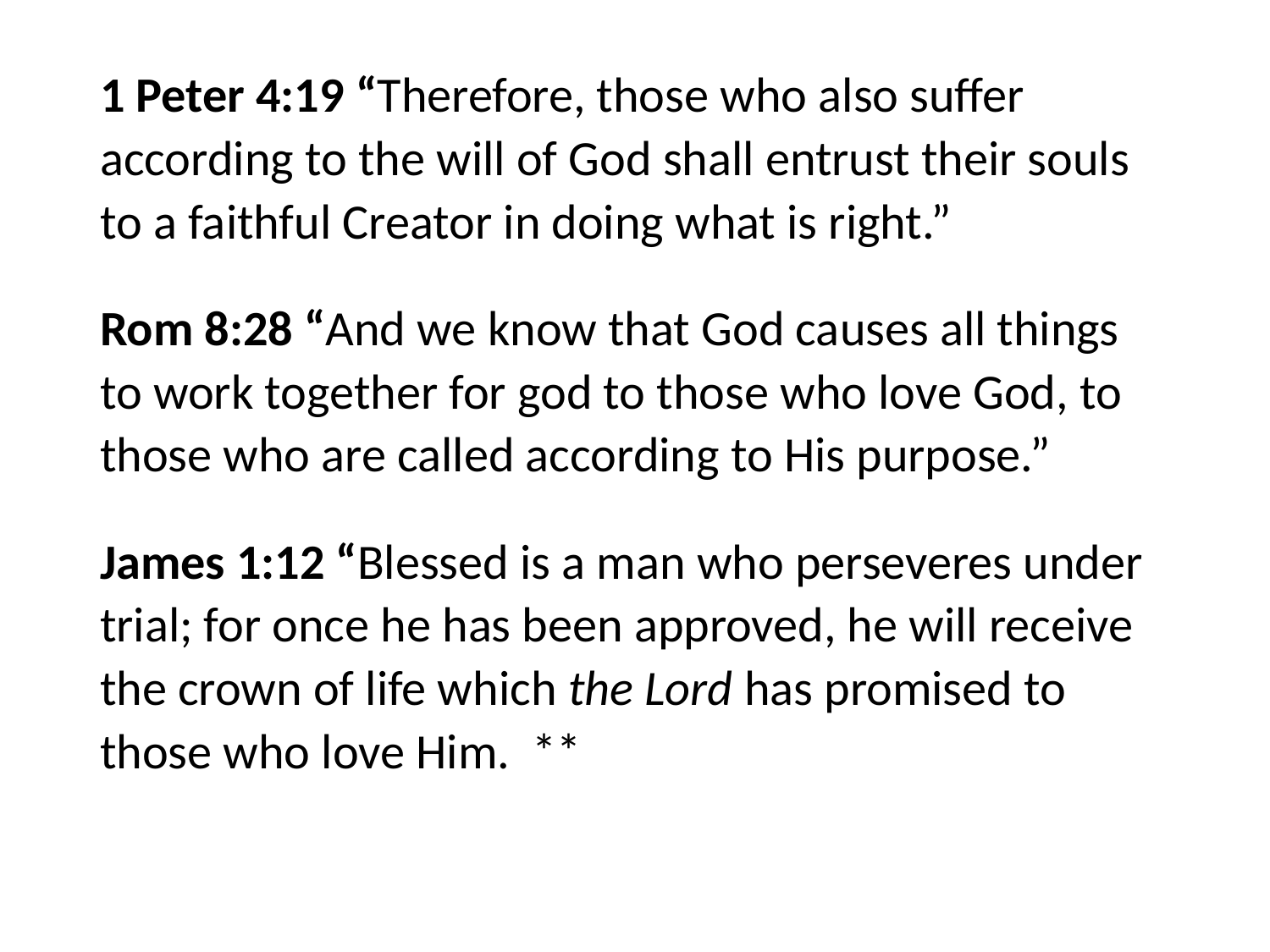

#
1 Peter 4:19 “Therefore, those who also suffer according to the will of God shall entrust their souls to a faithful Creator in doing what is right.”

Rom 8:28 “And we know that God causes all things to work together for god to those who love God, to those who are called according to His purpose.”

James 1:12 “Blessed is a man who perseveres under trial; for once he has been approved, he will receive the crown of life which the Lord has promised to those who love Him.  **